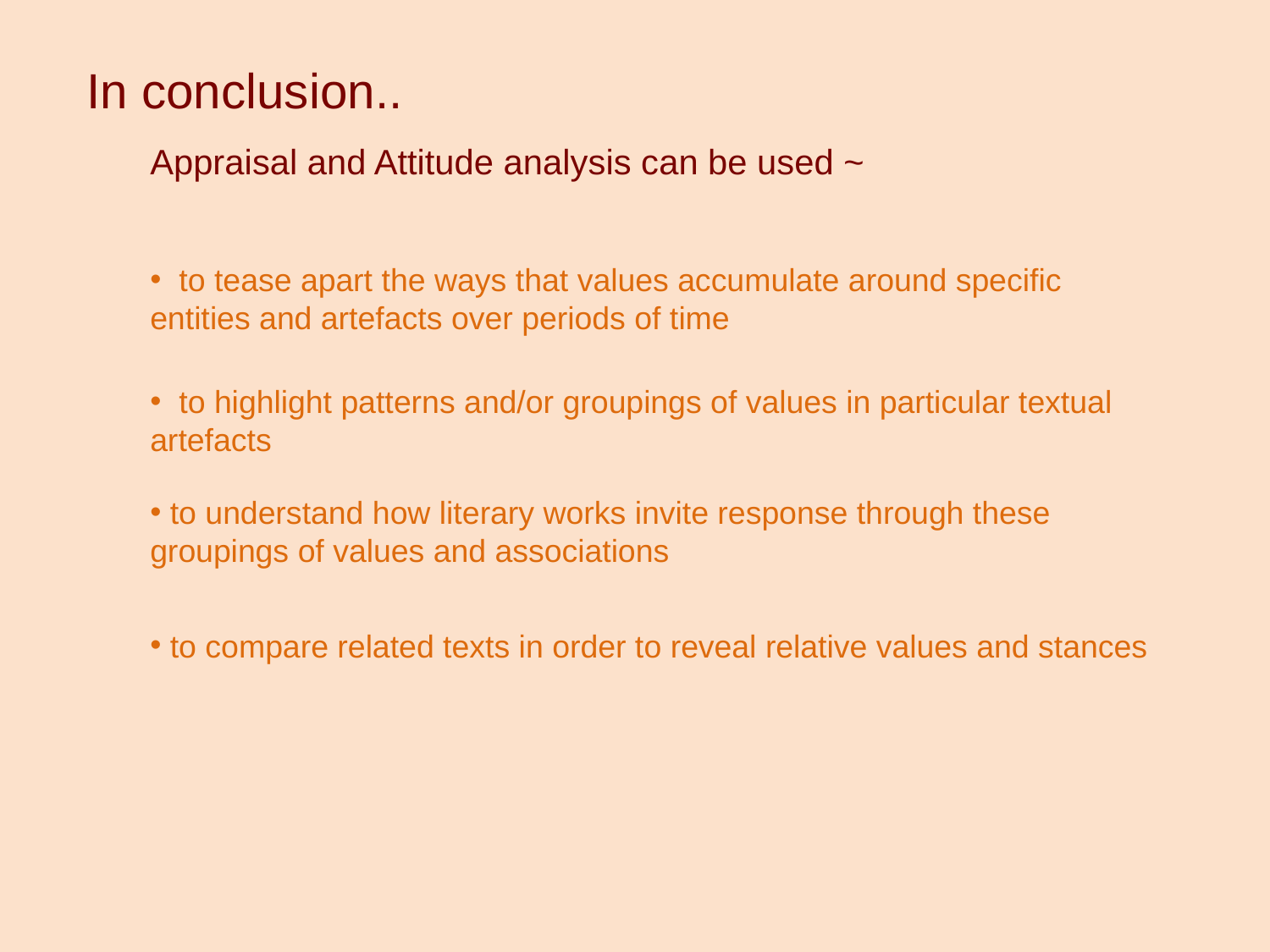

In conclusion..
Appraisal and Attitude analysis can be used ~

  to tease apart the ways that values accumulate around specific entities and artefacts over periods of time
  to highlight patterns and/or groupings of values in particular textual artefacts
 to understand how literary works invite response through these groupings of values and associations
 to compare related texts in order to reveal relative values and stances